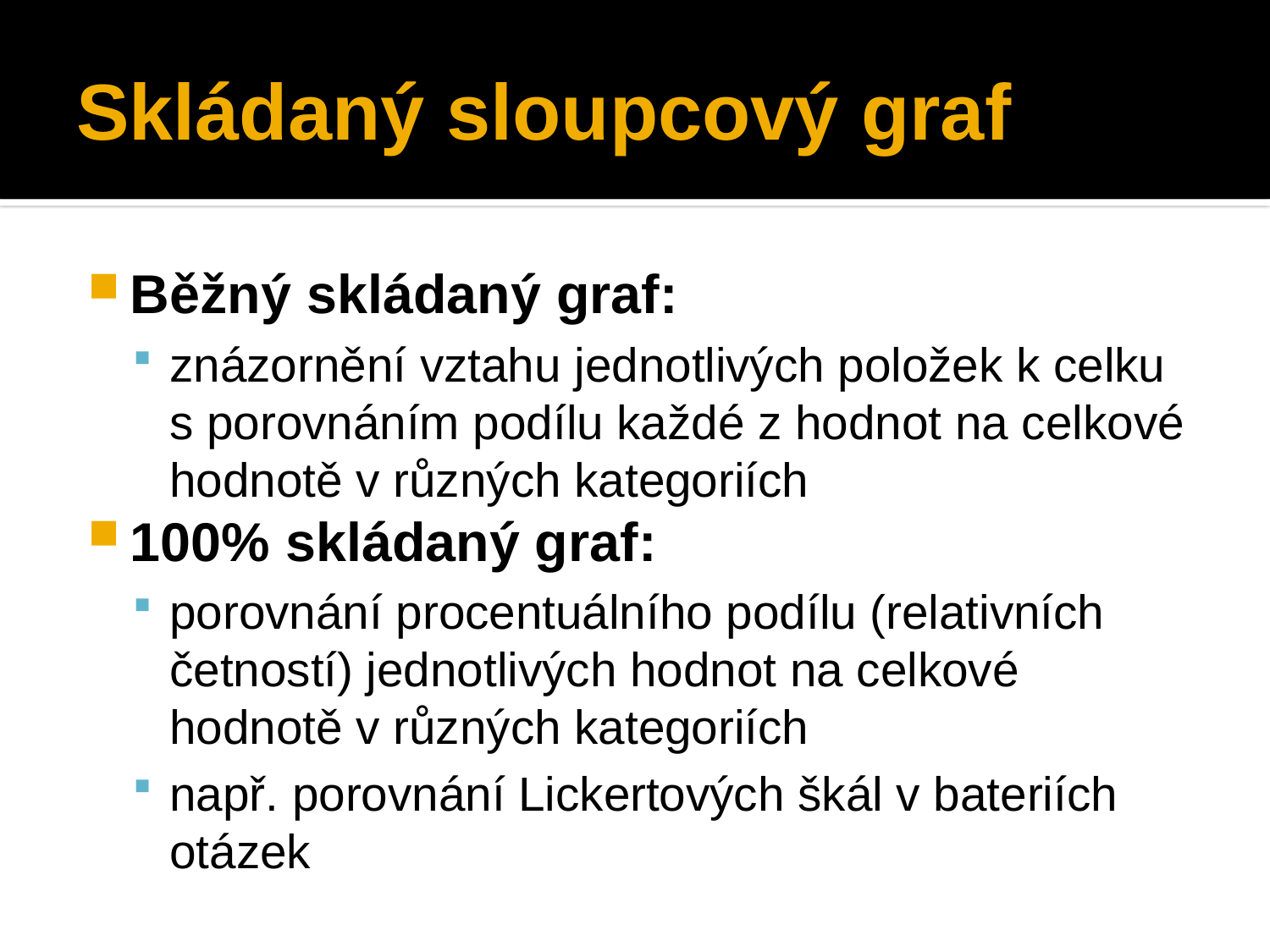

# Skládaný sloupcový graf
Běžný skládaný graf:
znázornění vztahu jednotlivých položek k celku s porovnáním podílu každé z hodnot na celkové hodnotě v různých kategoriích
100% skládaný graf:
porovnání procentuálního podílu (relativních četností) jednotlivých hodnot na celkové hodnotě v různých kategoriích
např. porovnání Lickertových škál v bateriích otázek